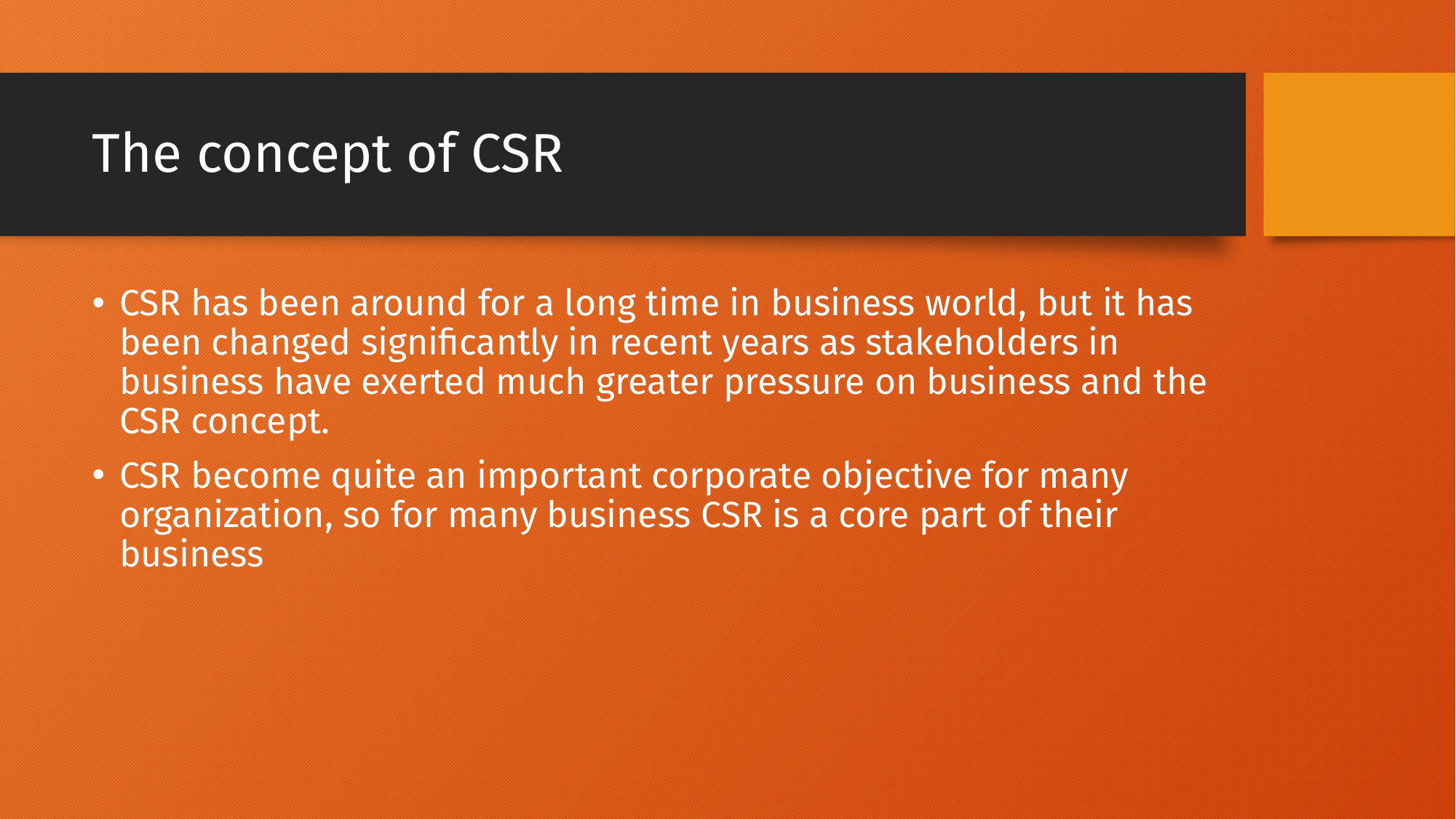

# The concept of CSR
CSR has been around for a long time in business world, but it has been changed significantly in recent years as stakeholders in business have exerted much greater pressure on business and the CSR concept.
CSR become quite an important corporate objective for many organization, so for many business CSR is a core part of their business